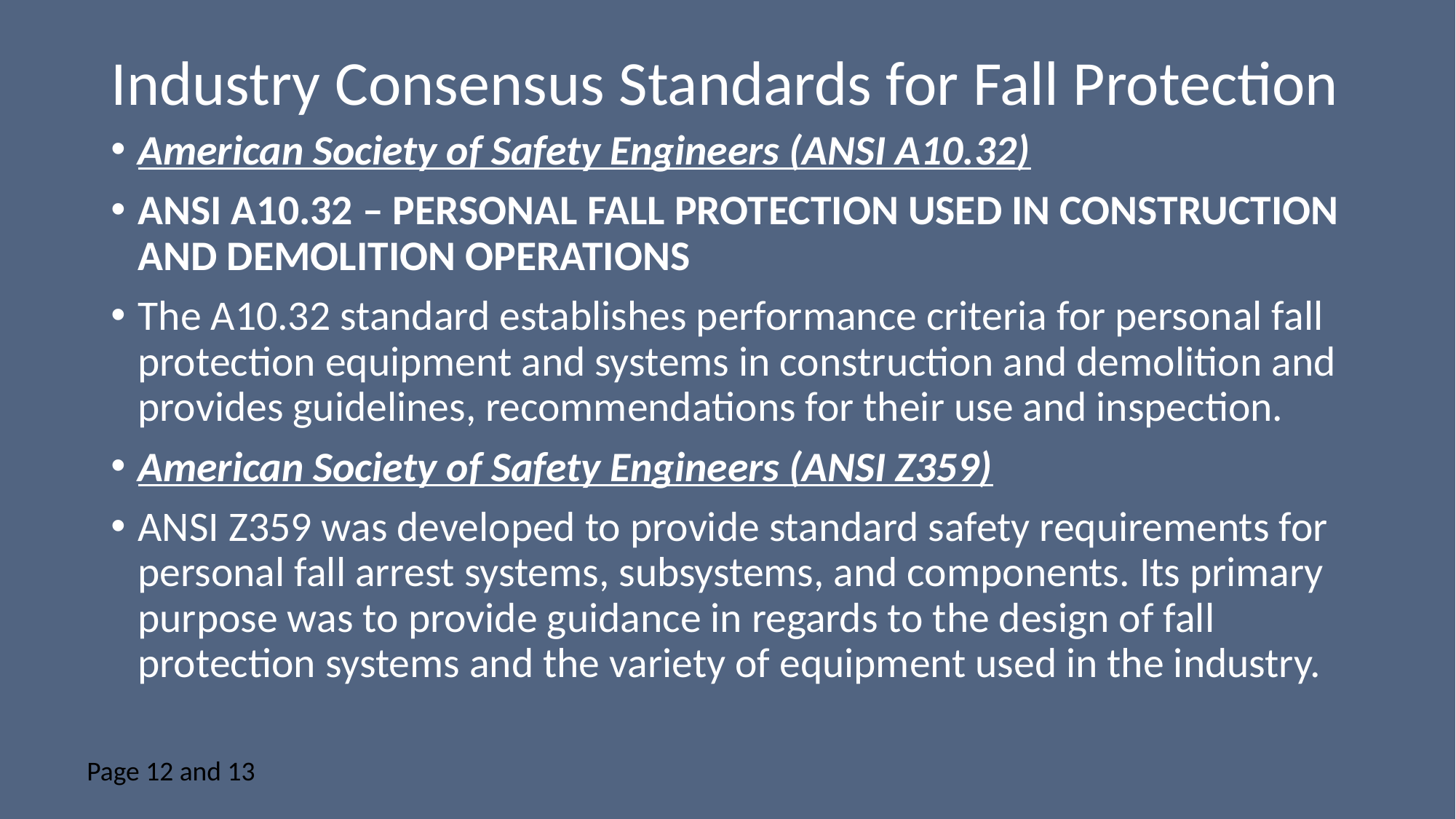

# Industry Consensus Standards for Fall Protection
American Society of Safety Engineers (ANSI A10.32)
ANSI A10.32 – PERSONAL FALL PROTECTION USED IN CONSTRUCTION AND DEMOLITION OPERATIONS
The A10.32 standard establishes performance criteria for personal fall protection equipment and systems in construction and demolition and provides guidelines, recommendations for their use and inspection.
American Society of Safety Engineers (ANSI Z359)
ANSI Z359 was developed to provide standard safety requirements for personal fall arrest systems, subsystems, and components. Its primary purpose was to provide guidance in regards to the design of fall protection systems and the variety of equipment used in the industry.

Page 12 and 13